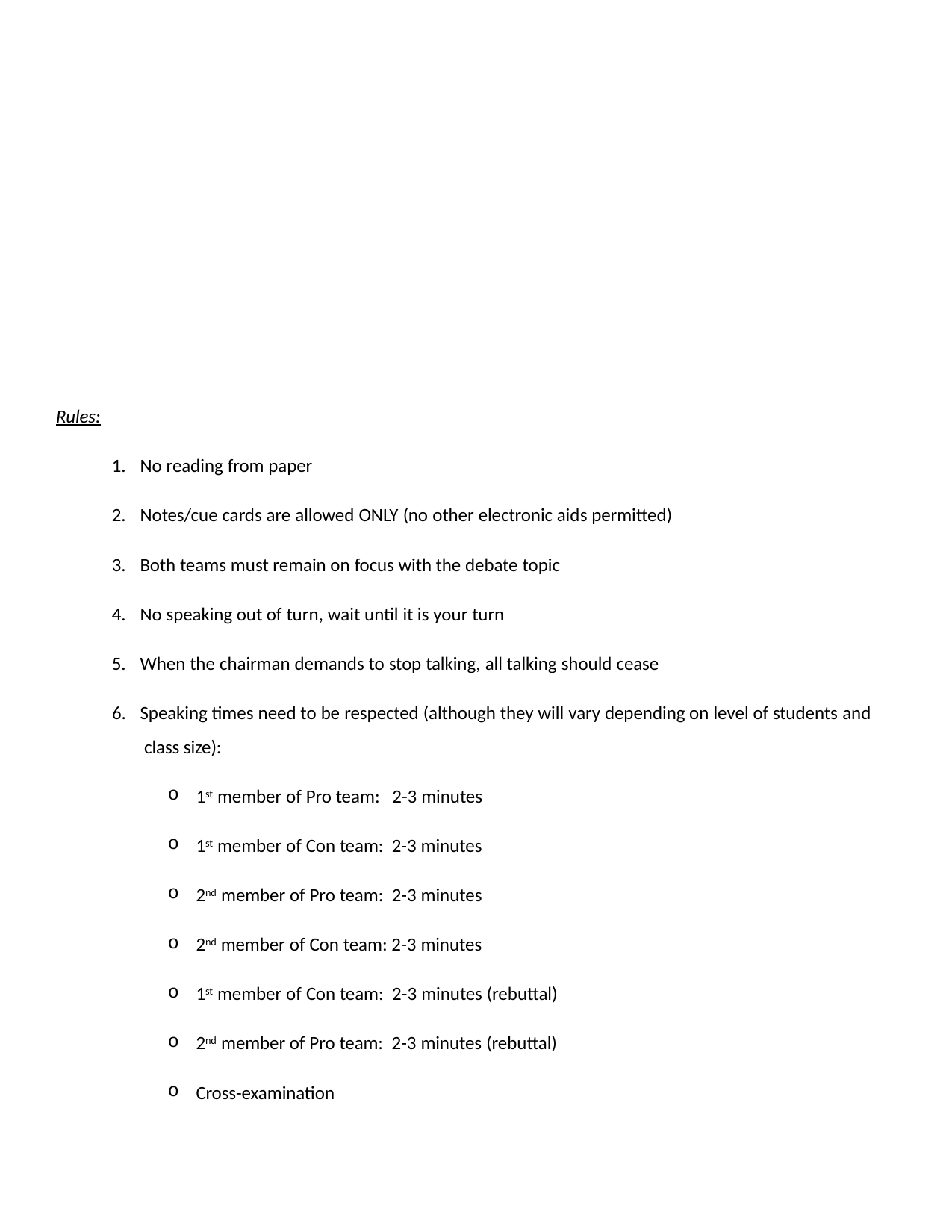

Rules:

No reading from paper

Notes/cue cards are allowed ONLY (no other electronic aids permitted)

Both teams must remain on focus with the debate topic

No speaking out of turn, wait until it is your turn

When the chairman demands to stop talking, all talking should cease
Speaking times need to be respected (although they will vary depending on level of students and  class size):

1st member of Pro team: 2-3 minutes

1st member of Con team: 2-3 minutes

2nd member of Pro team: 2-3 minutes

2nd member of Con team: 2-3 minutes

1st member of Con team:  2-3 minutes (rebuttal)

2nd member of Pro team: 2-3 minutes (rebuttal)

Cross-examination